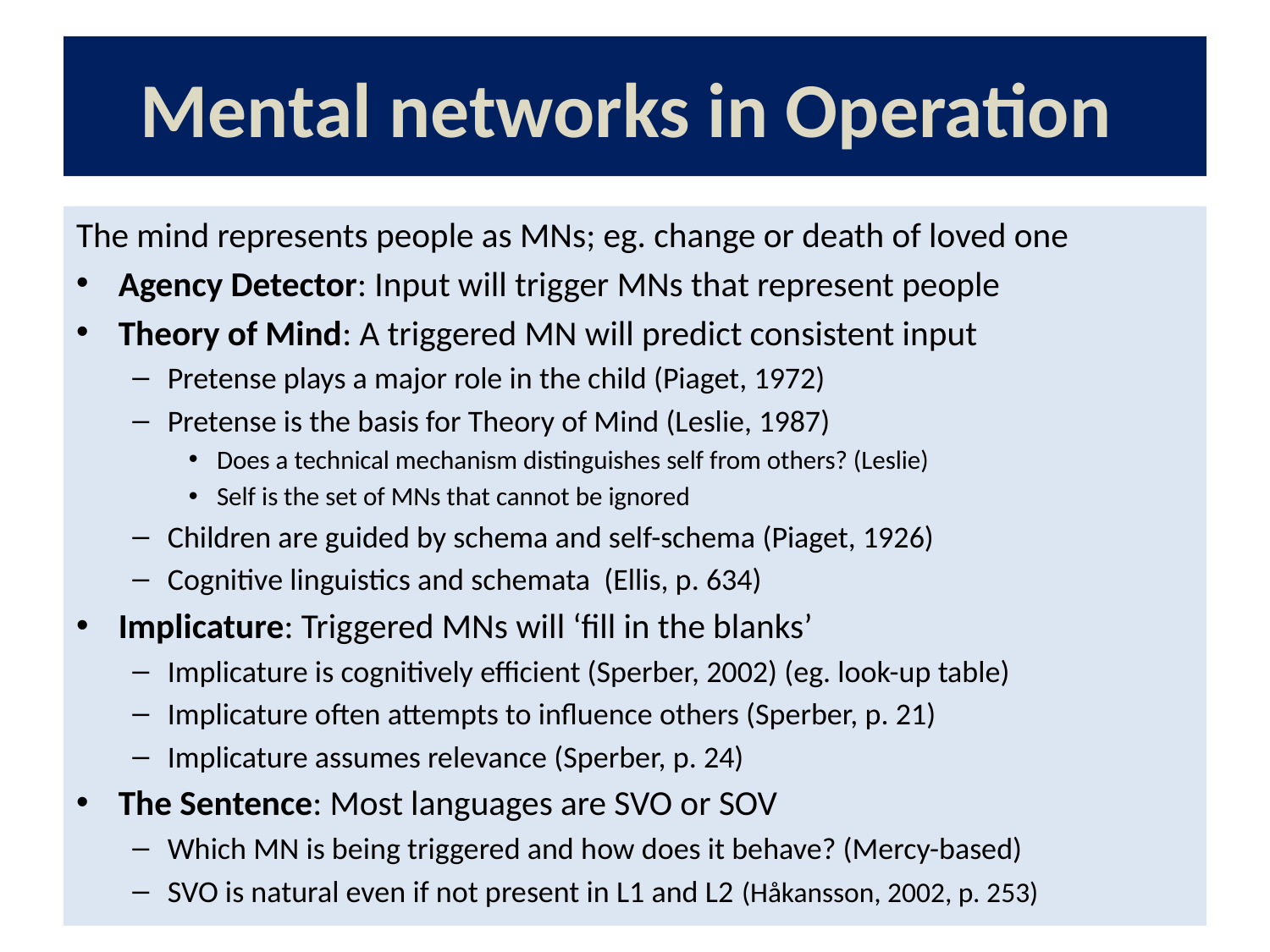

# Mental networks in Operation
The mind represents people as MNs; eg. change or death of loved one
Agency Detector: Input will trigger MNs that represent people
Theory of Mind: A triggered MN will predict consistent input
Pretense plays a major role in the child (Piaget, 1972)
Pretense is the basis for Theory of Mind (Leslie, 1987)
Does a technical mechanism distinguishes self from others? (Leslie)
Self is the set of MNs that cannot be ignored
Children are guided by schema and self-schema (Piaget, 1926)
Cognitive linguistics and schemata  (Ellis, p. 634)
Implicature: Triggered MNs will ‘fill in the blanks’
Implicature is cognitively efficient (Sperber, 2002) (eg. look-up table)
Implicature often attempts to influence others (Sperber, p. 21)
Implicature assumes relevance (Sperber, p. 24)
The Sentence: Most languages are SVO or SOV
Which MN is being triggered and how does it behave? (Mercy-based)
SVO is natural even if not present in L1 and L2 (Håkansson, 2002, p. 253)